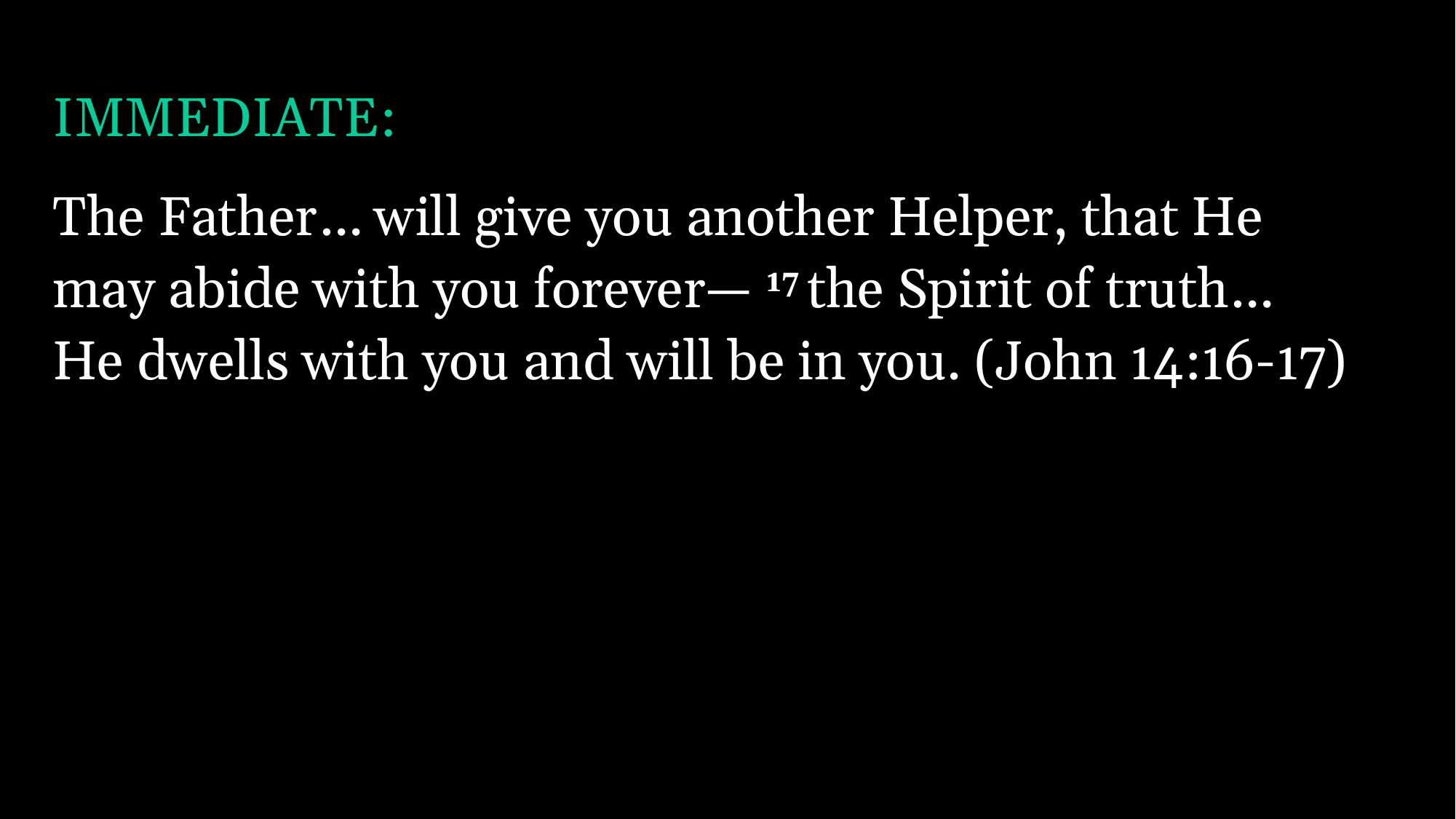

IMMEDIATE:
The Father… will give you another Helper, that He may abide with you forever— 17 the Spirit of truth… He dwells with you and will be in you. (John 14:16-17)